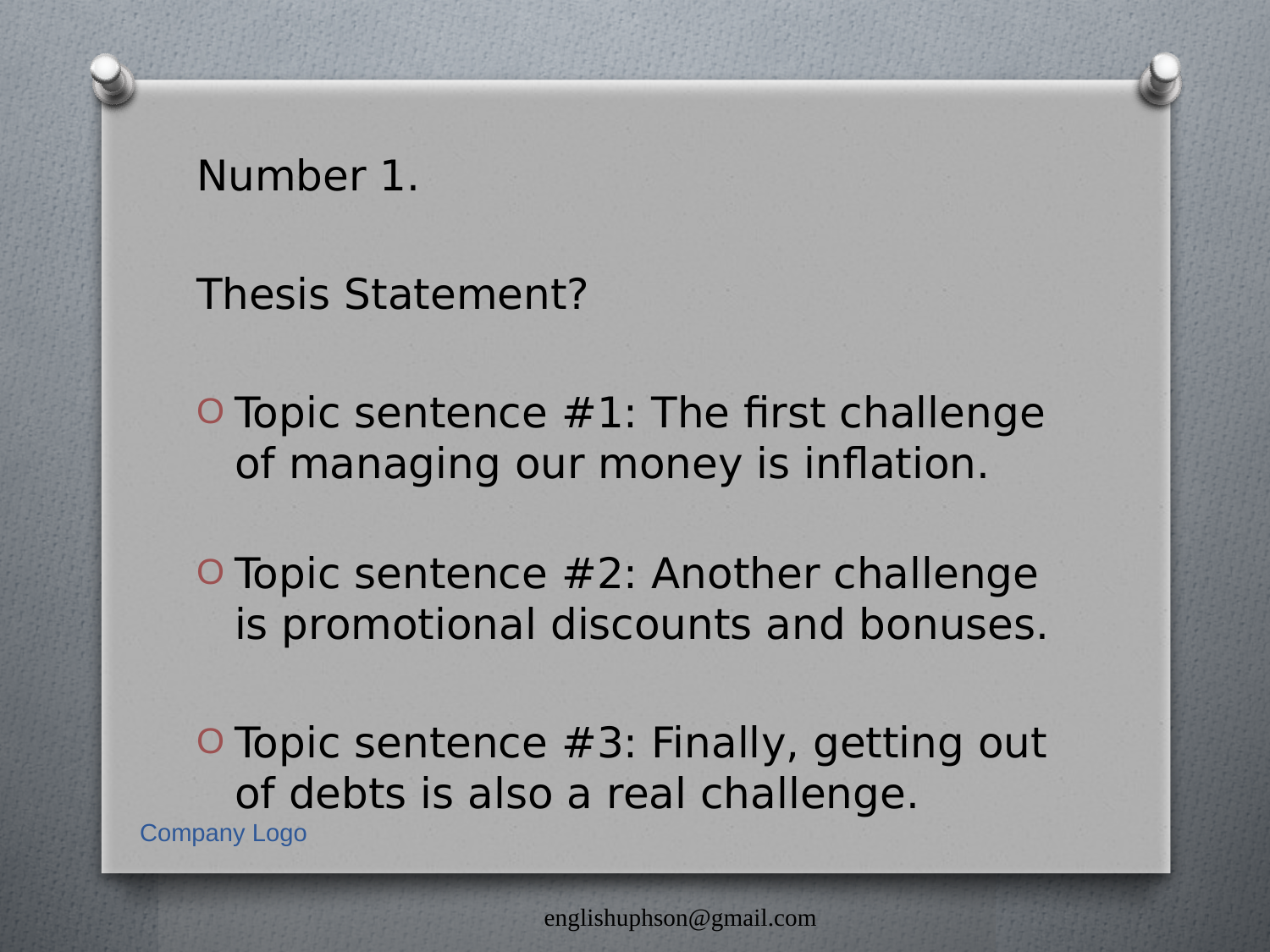

Number 1.

Thesis Statement?

Topic sentence #1: The first challenge of managing our money is inflation.
Topic sentence #2: Another challenge is promotional discounts and bonuses.

Topic sentence #3: Finally, getting out of debts is also a real challenge.

Company Logo
englishuphson@gmail.com